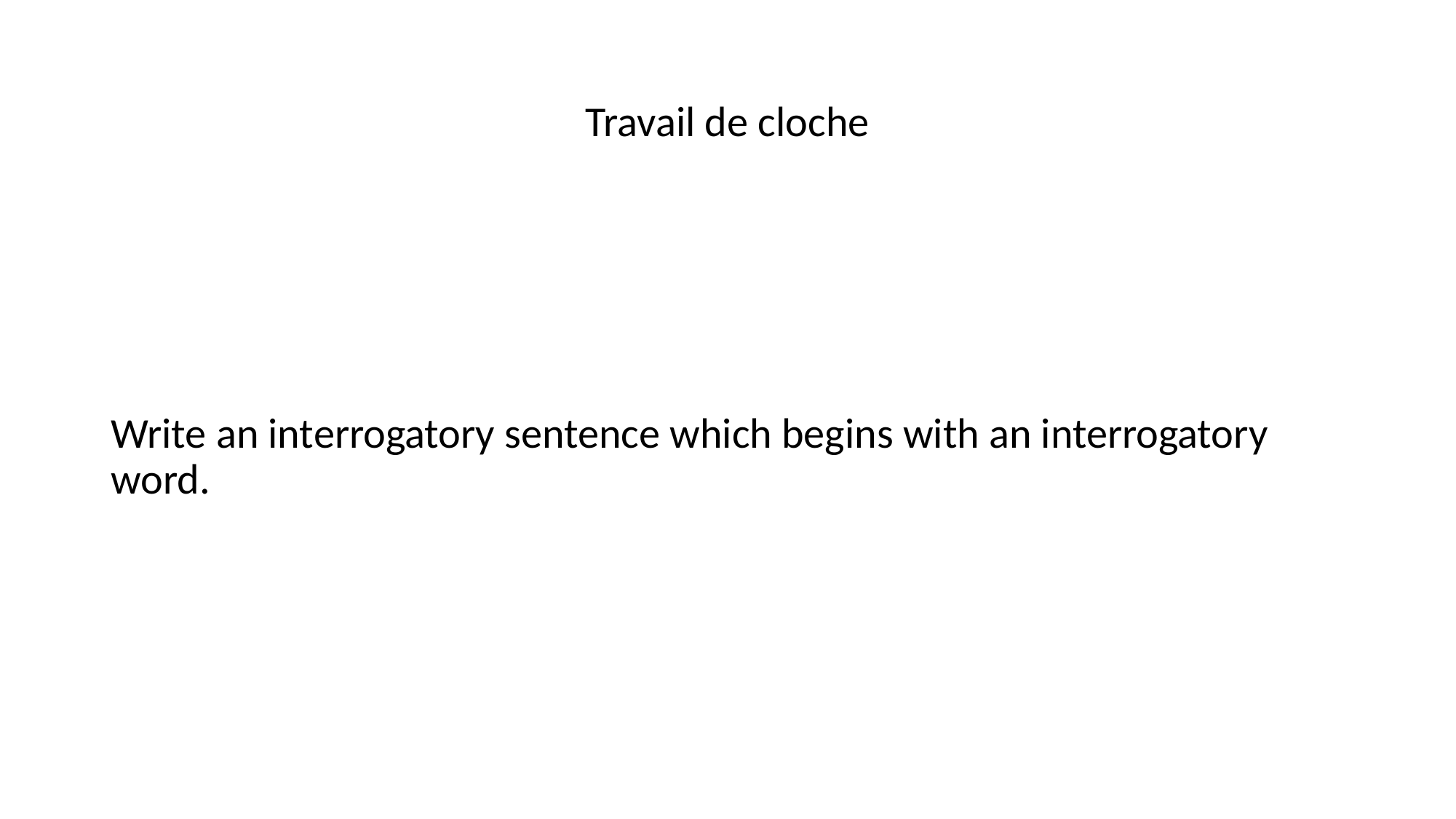

# Travail de cloche

Write an interrogatory sentence which begins with an interrogatory word.